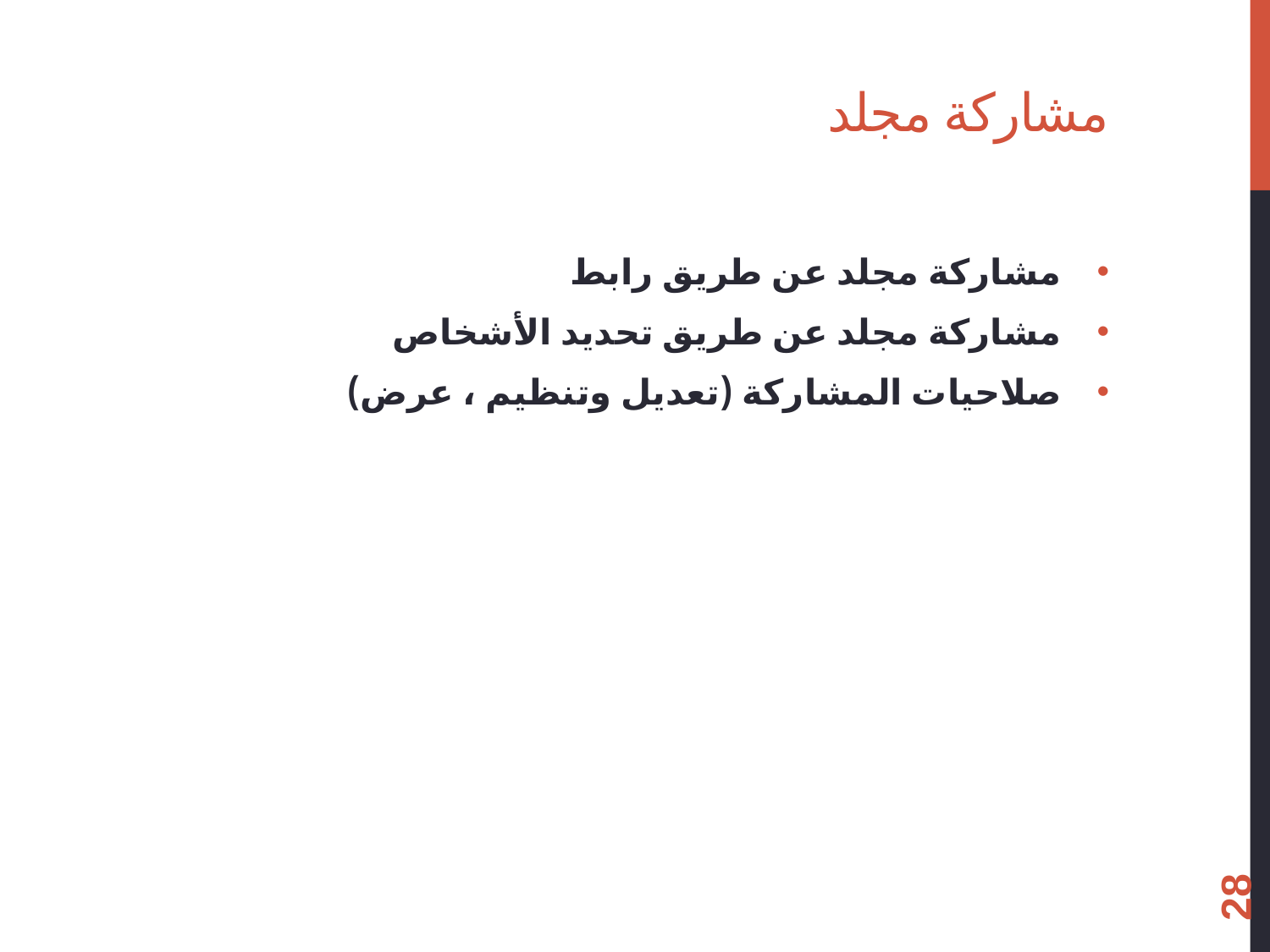

# مشاركة مجلد
مشاركة مجلد عن طريق رابط
مشاركة مجلد عن طريق تحديد الأشخاص
صلاحيات المشاركة (تعديل وتنظيم ، عرض)

28